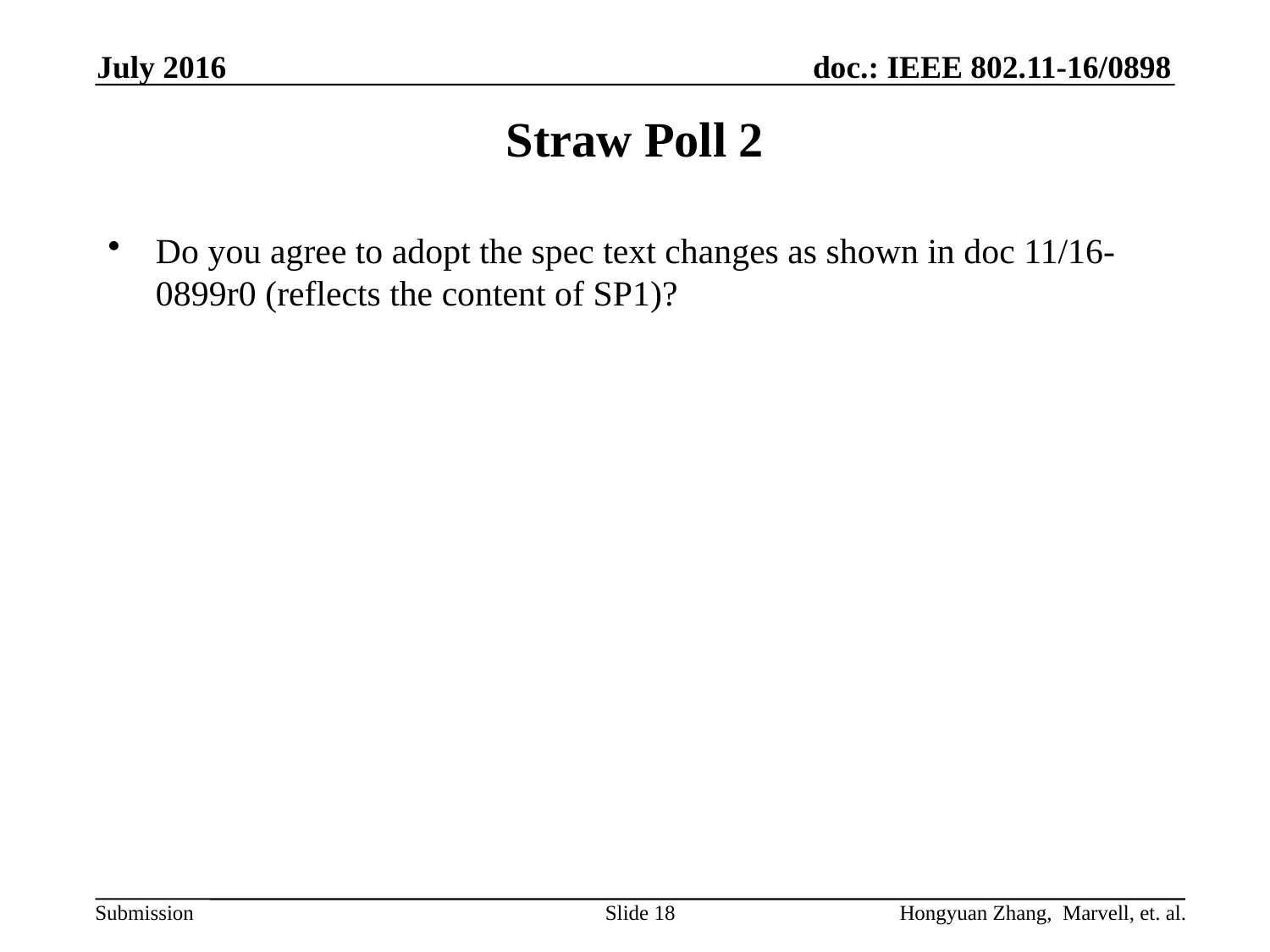

July 2016
# Straw Poll 2
Do you agree to adopt the spec text changes as shown in doc 11/16-0899r0 (reflects the content of SP1)?
Slide 18
Hongyuan Zhang,  Marvell, et. al.